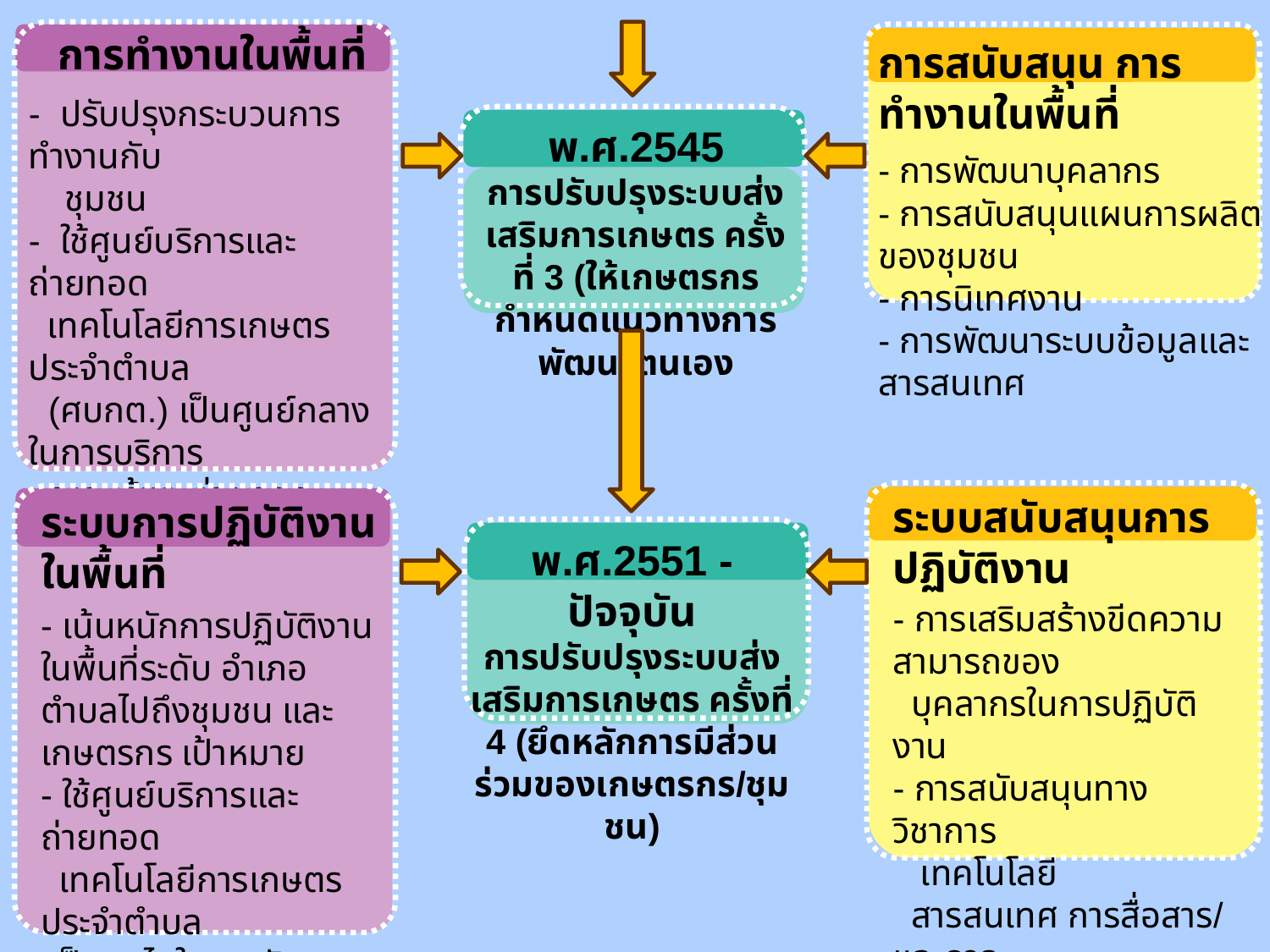

การทำงานในพื้นที่

-  ปรับปรุงกระบวนการทำงานกับ
    ชุมชน
-  ใช้ศูนย์บริการและถ่ายทอด
  เทคโนโลยีการเกษตรประจำตำบล
  (ศบกต.) เป็นศูนย์กลางในการบริการ
  ความรู้และถ่ายทอดเทคโนโลยี
  การเกษตรเบ็ดเสร็จ ณ จุดเดียว
- ให้ความสำคัญกับการทำงานใน
   ระดับอำเภอ

การสนับสนุน การทำงานในพื้นที่

- การพัฒนาบุคลากร
- การสนับสนุนแผนการผลิตของชุมชน
- การนิเทศงาน
- การพัฒนาระบบข้อมูลและสารสนเทศ

พ.ศ.2545
การปรับปรุงระบบส่งเสริมการเกษตร ครั้งที่ 3 (ให้เกษตรกรกำหนดแนวทางการพัฒนาตนเอง

ระบบสนับสนุนการปฏิบัติงาน

- การเสริมสร้างขีดความสามารถของ
  บุคลากรในการปฏิบัติงาน
- การสนับสนุนทางวิชาการ
   เทคโนโลยี
  สารสนเทศ การสื่อสาร/ และการ
  ประชาสัมพันธ์เผยแพร่
- การติดตามประเมินผล

ระบบการปฏิบัติงานในพื้นที่

- เน้นหนักการปฏิบัติงานในพื้นที่ระดับ อำเภอ ตำบลไปถึงชุมชน และเกษตรกร เป้าหมาย
- ใช้ศูนย์บริการและถ่ายทอด
  เทคโนโลยีการเกษตรประจำตำบล
 เป็นกลไกในการขับเคลื่อนงาน
-  ปรับปรุงระบบข้อมูลแผนพัฒนา
  การเกษตร การเรียนรู้ และการบริการ

พ.ศ.2551 - ปัจจุบัน
การปรับปรุงระบบส่งเสริมการเกษตร ครั้งที่ 4 (ยึดหลักการมีส่วนร่วมของเกษตรกร/ชุมชน)